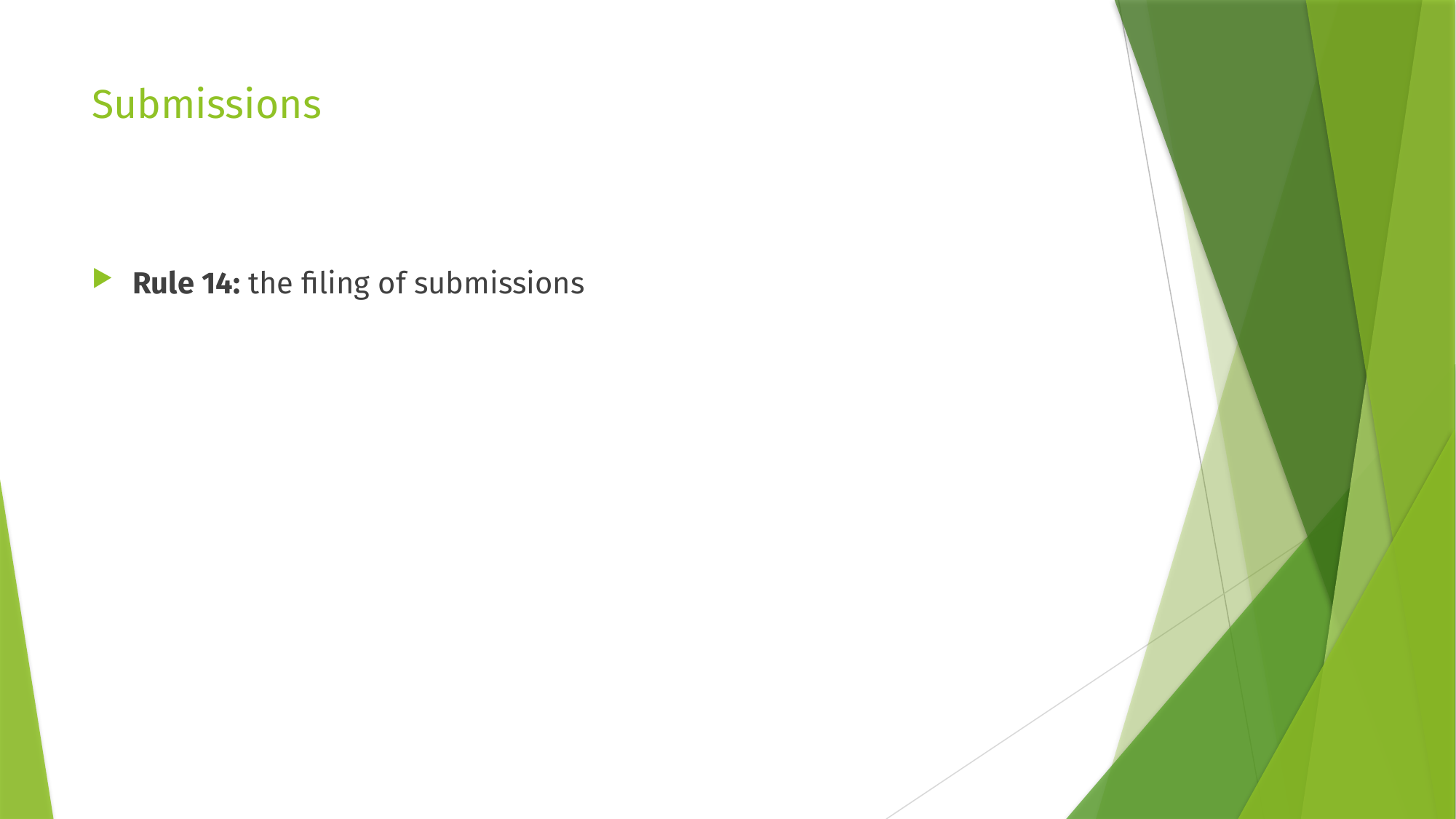

# Submissions
Rule 14: the filing of submissions